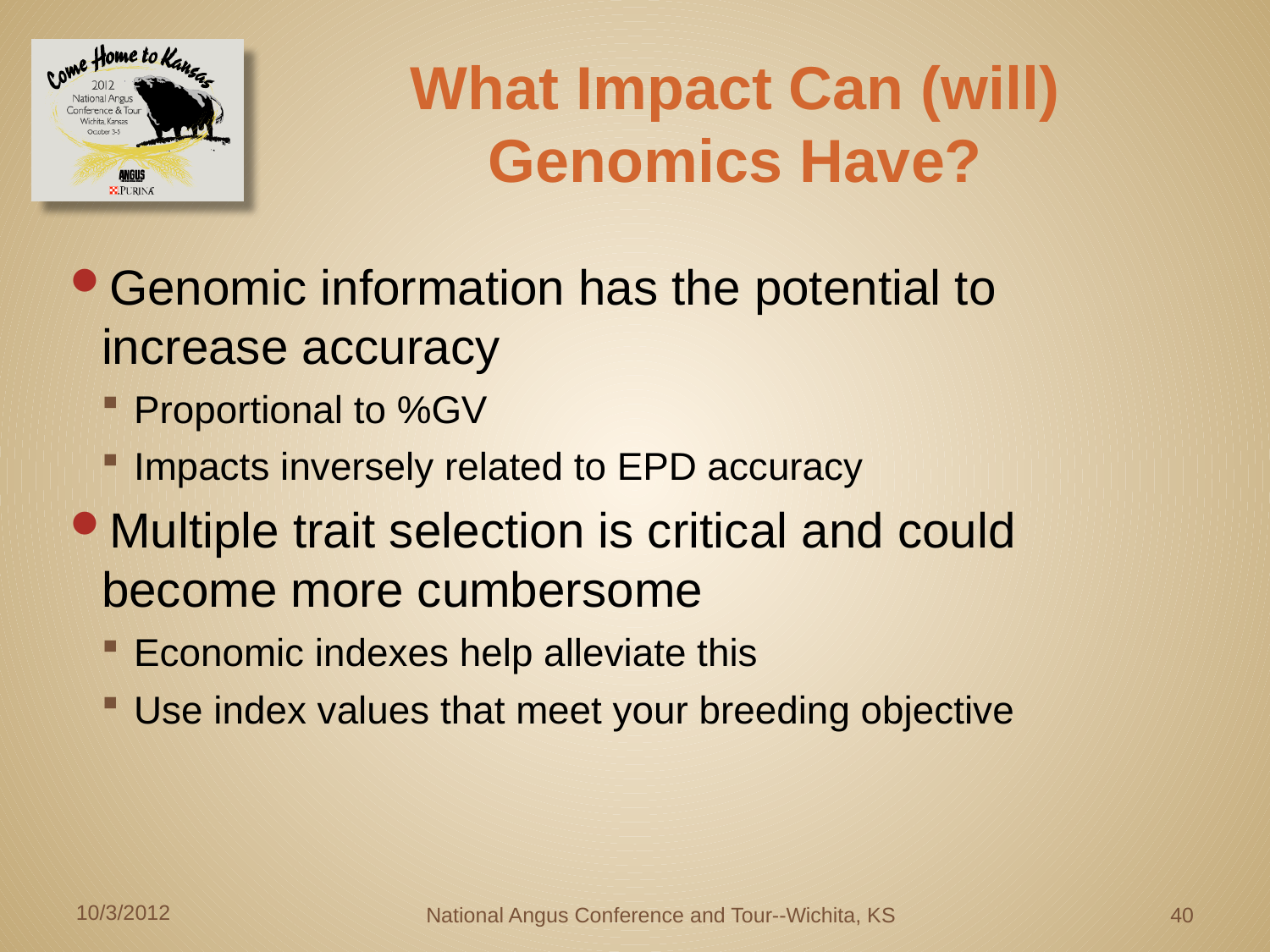

# What Impact Can (will) Genomics Have?
Genomic information has the potential to increase accuracy
Proportional to %GV
Impacts inversely related to EPD accuracy
Multiple trait selection is critical and could become more cumbersome
Economic indexes help alleviate this
Use index values that meet your breeding objective

10/3/2012
National Angus Conference and Tour--Wichita, KS
40